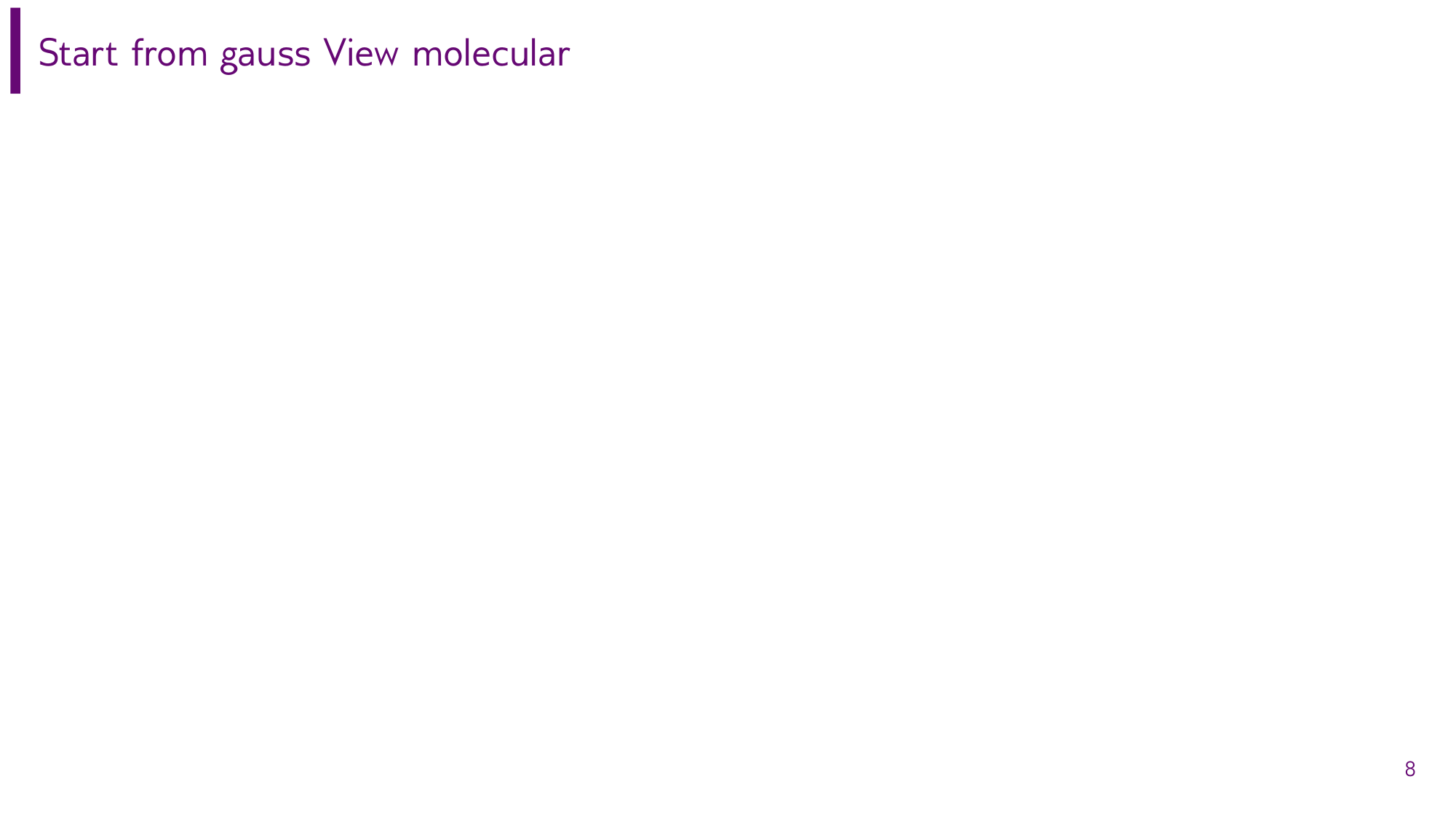

# Start from gauss View molecular
8